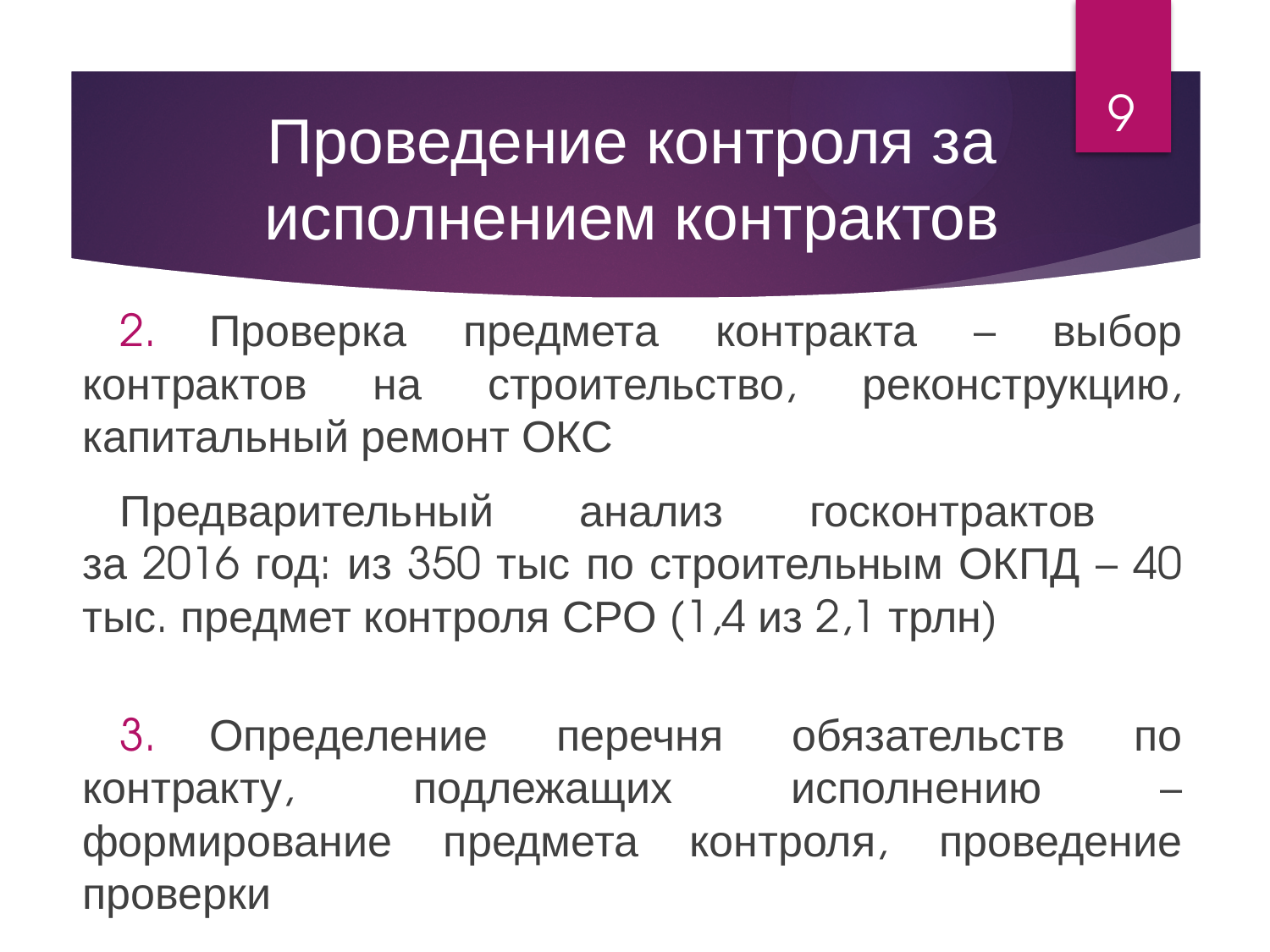

9
# Проведение контроля за исполнением контрактов
2.	Проверка предмета контракта – выбор контрактов на строительство, реконструкцию, капитальный ремонт ОКС
Предварительный анализ госконтрактов
за 2016 год: из 350 тыс по строительным ОКПД – 40 тыс. предмет контроля СРО (1,4 из 2,1 трлн)

3.	Определение перечня обязательств по контракту, подлежащих исполнению – формирование предмета контроля, проведение проверки